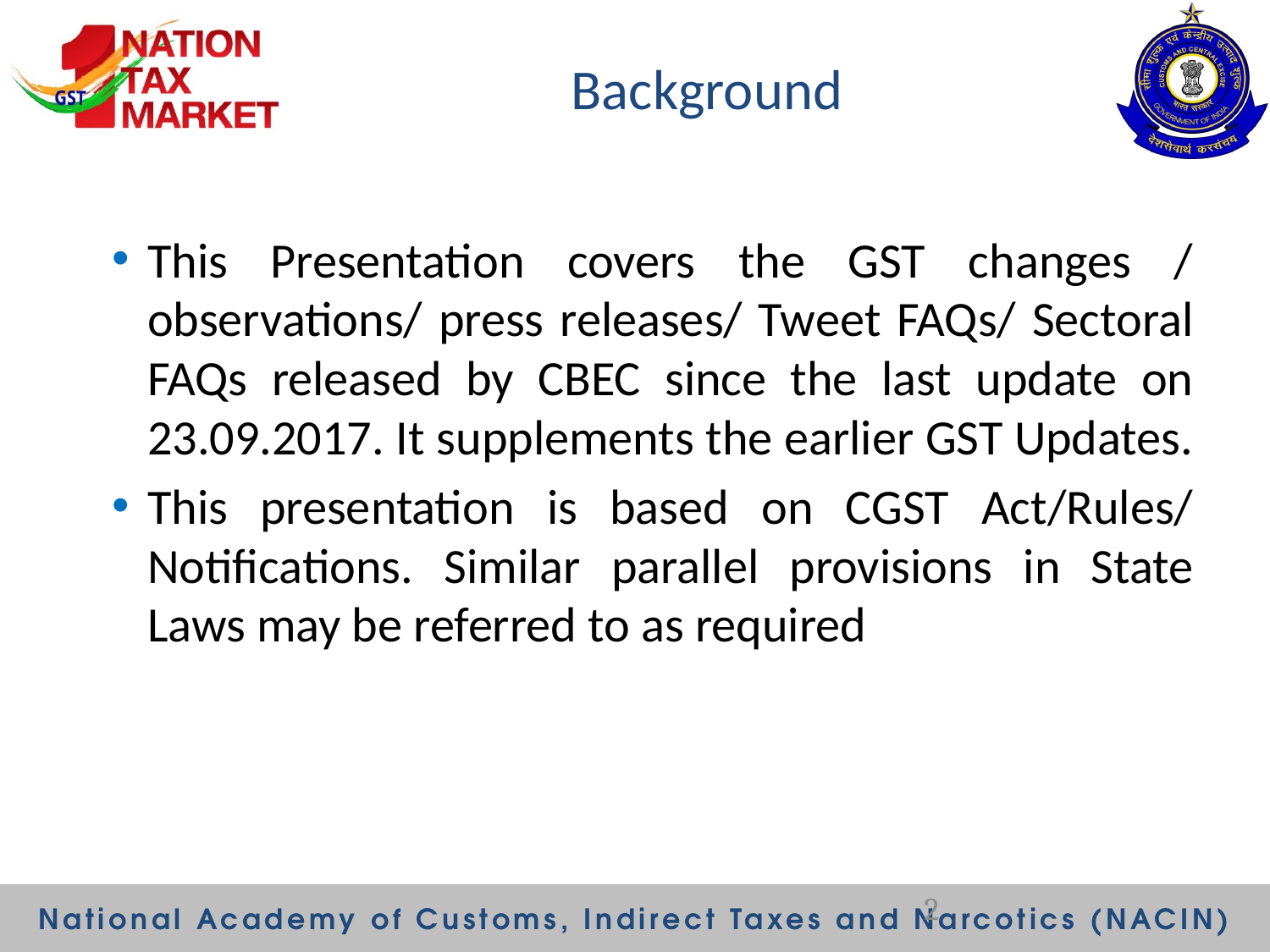

# Background
This Presentation covers the GST changes / observations/ press releases/ Tweet FAQs/ Sectoral FAQs released by CBEC since the last update on 23.09.2017. It supplements the earlier GST Updates.
This presentation is based on CGST Act/Rules/ Notifications. Similar parallel provisions in State Laws may be referred to as required

2
National Academy of Customs, Indirect Taxes and Narcotics (NACIN)